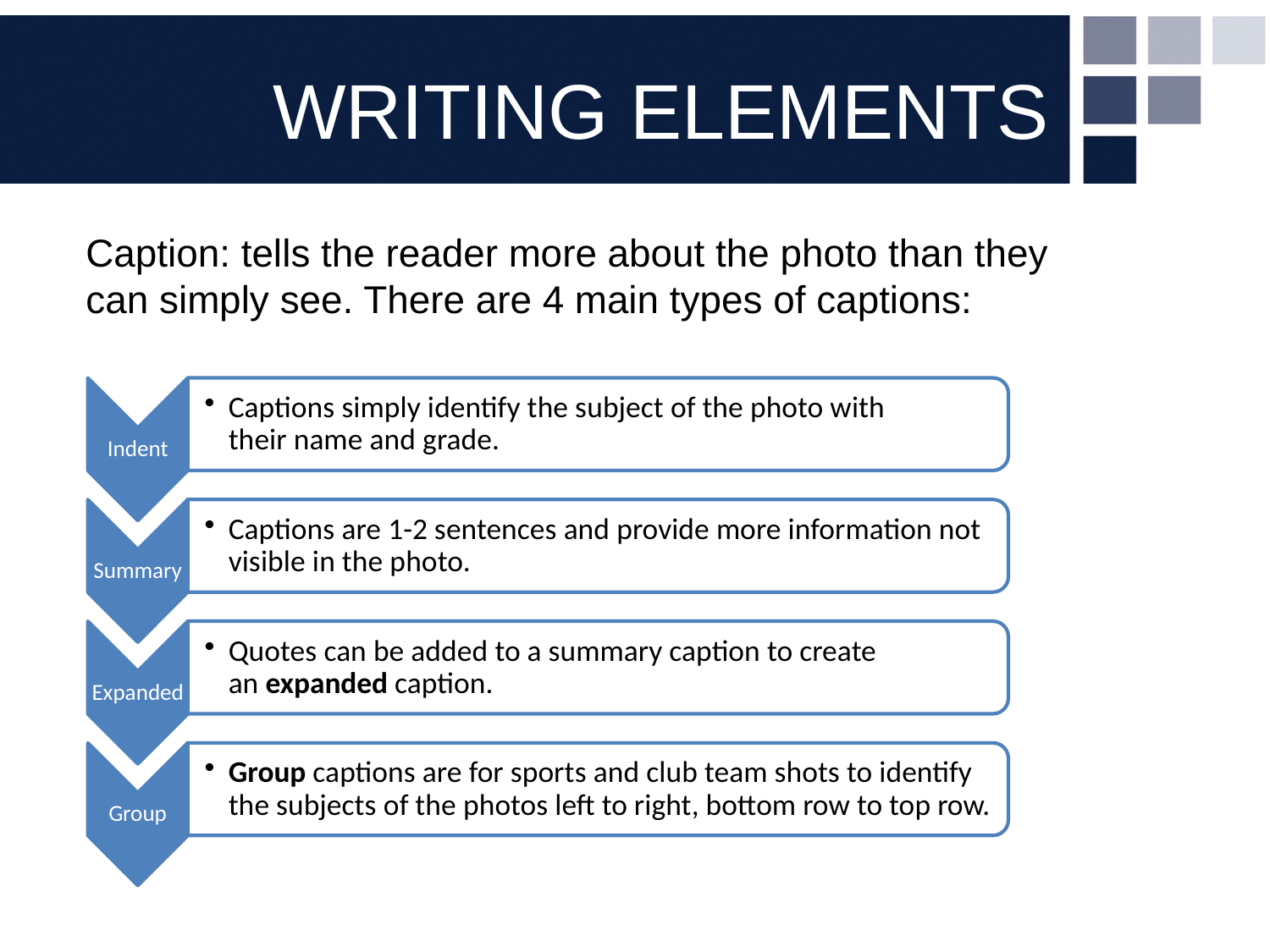

# WRITING ELEMENTS
Caption: tells the reader more about the photo than they can simply see. There are 4 main types of captions:

Indent
Captions simply identify the subject of the photo with their name and grade.
Summary
Captions are 1-2 sentences and provide more information not visible in the photo.
Expanded
Quotes can be added to a summary caption to create an expanded caption.
Group
Group captions are for sports and club team shots to identify the subjects of the photos left to right, bottom row to top row.